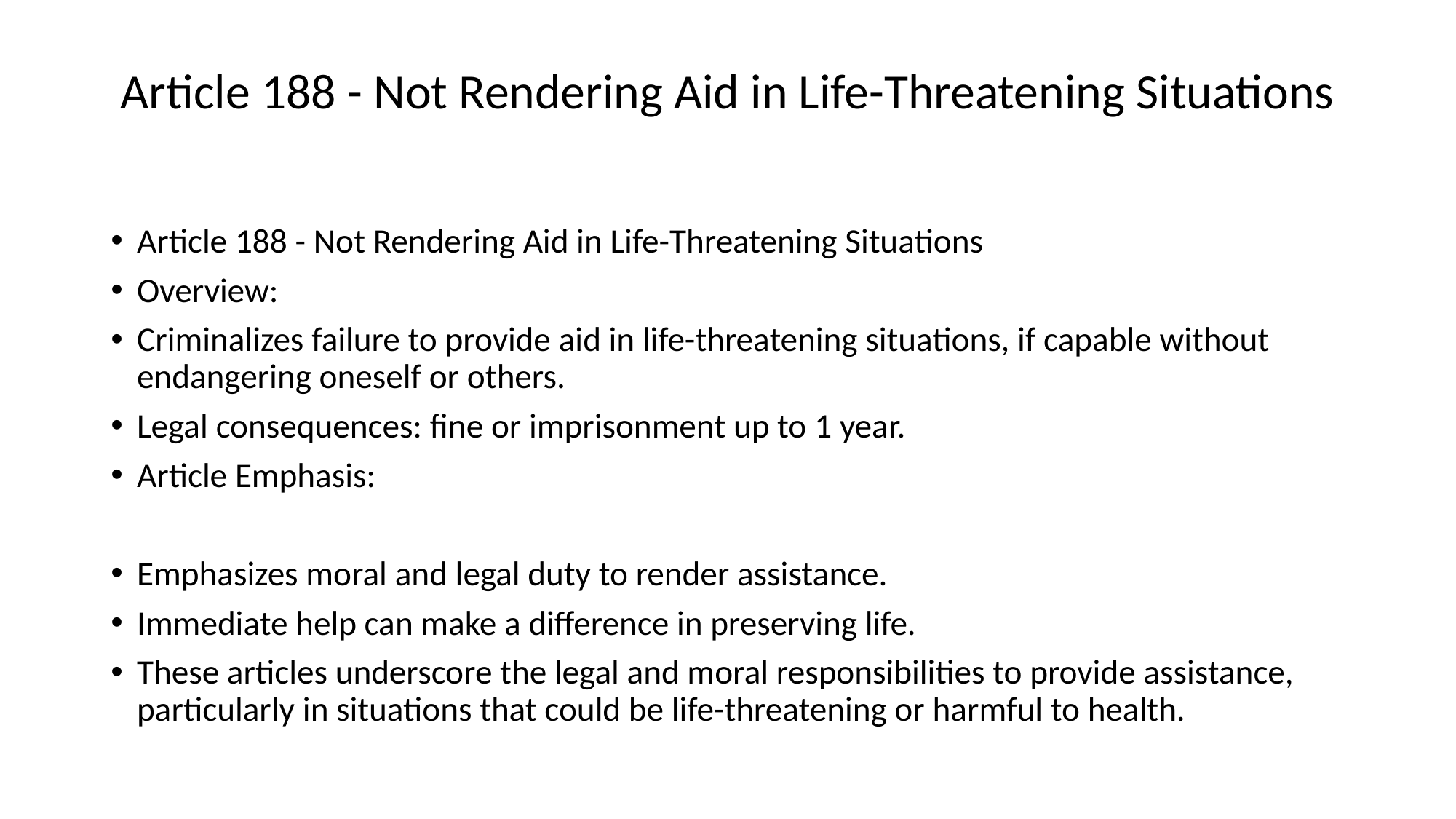

# Article 188 - Not Rendering Aid in Life-Threatening Situations
Article 188 - Not Rendering Aid in Life-Threatening Situations
Overview:
Criminalizes failure to provide aid in life-threatening situations, if capable without endangering oneself or others.
Legal consequences: fine or imprisonment up to 1 year.
Article Emphasis:

Emphasizes moral and legal duty to render assistance.
Immediate help can make a difference in preserving life.
These articles underscore the legal and moral responsibilities to provide assistance, particularly in situations that could be life-threatening or harmful to health.